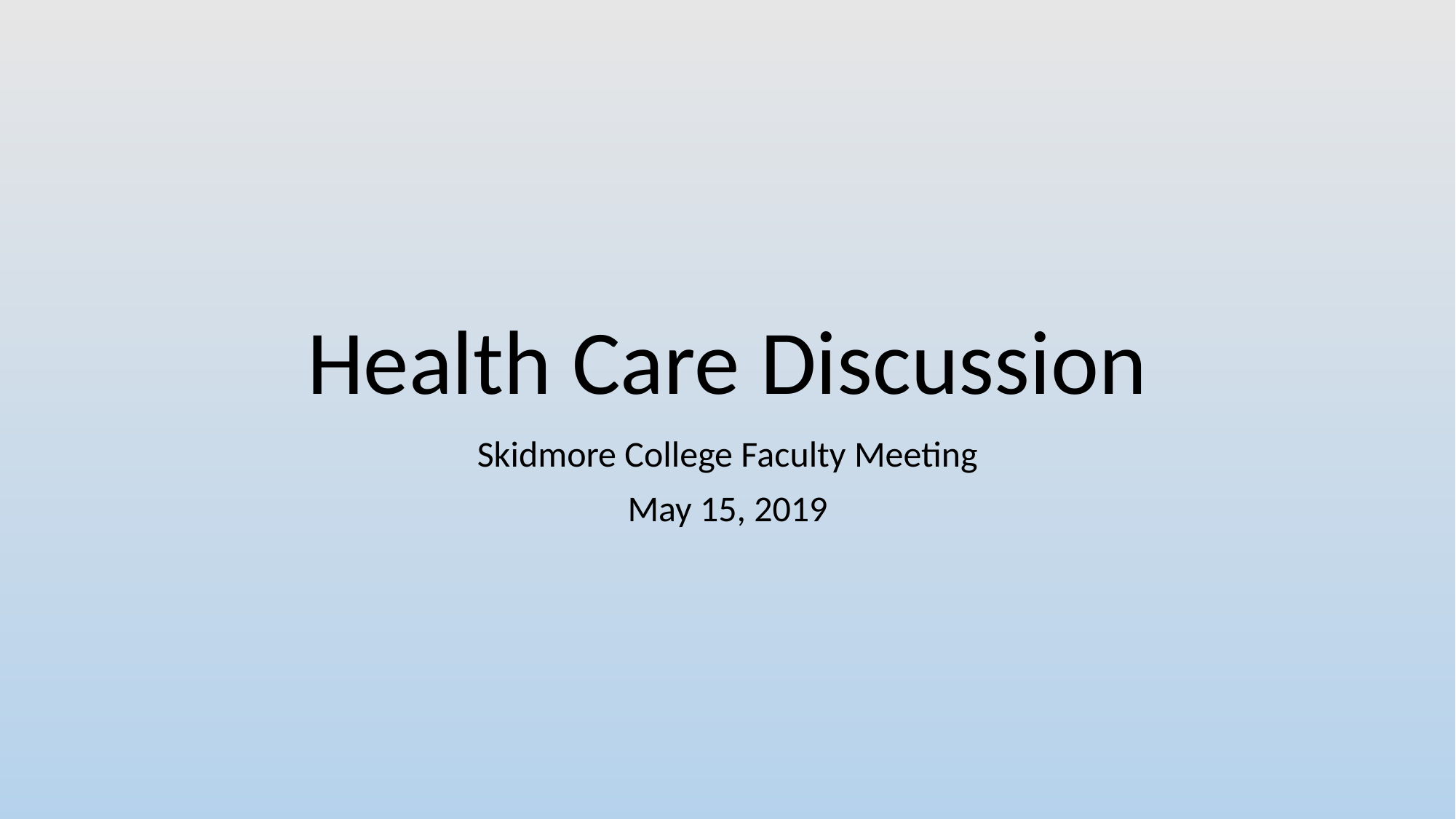

# Health Care Discussion
Skidmore College Faculty Meeting
May 15, 2019